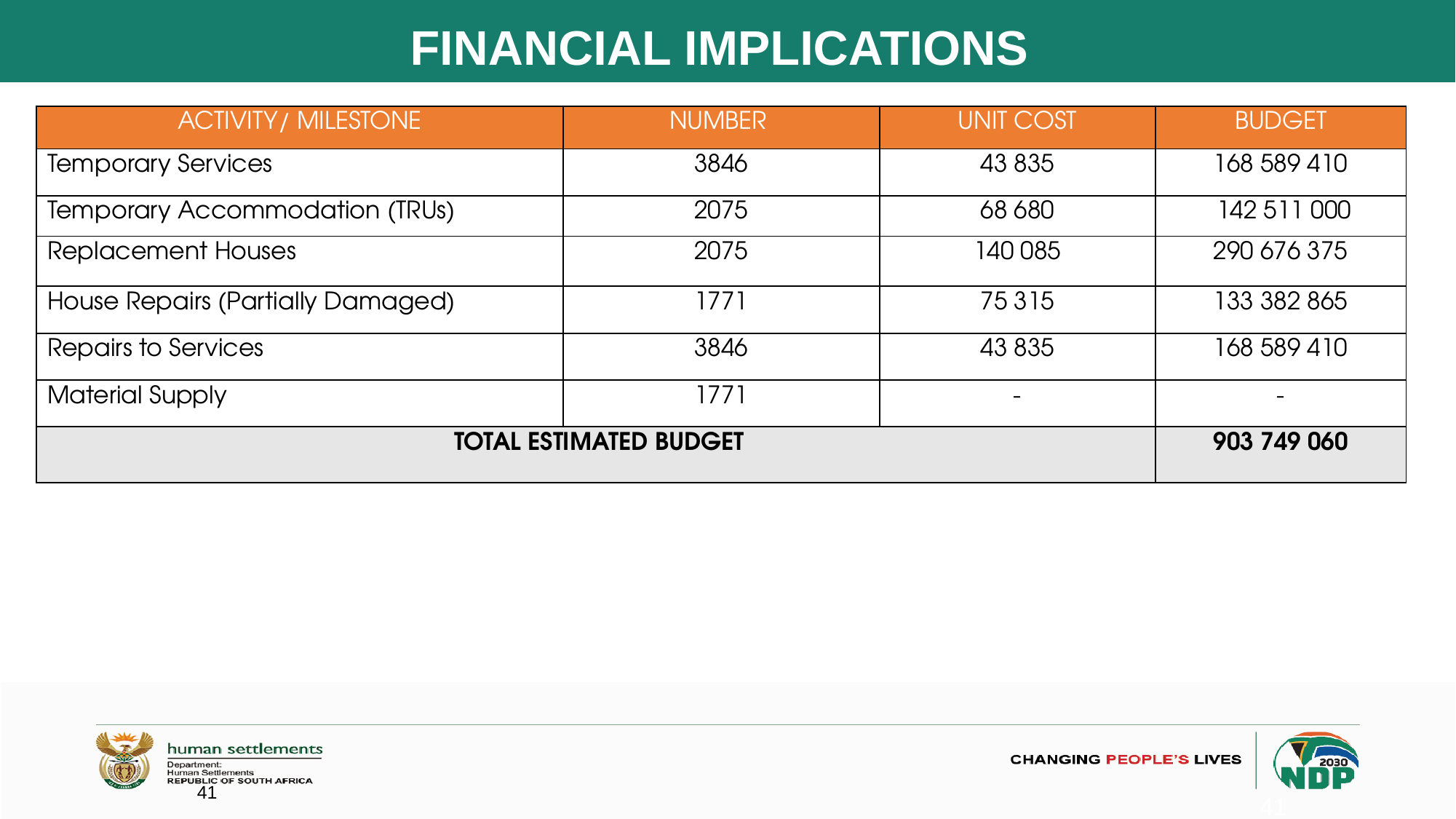

# FINANCIAL IMPLICATIONS
| ACTIVITY/ MILESTONE | NUMBER | UNIT COST | BUDGET |
| --- | --- | --- | --- |
| Temporary Services | 3846 | 43 835 | 168 589 410 |
| Temporary Accommodation (TRUs) | 2075 | 68 680 | 142 511 000 |
| Replacement Houses | 2075 | 140 085 | 290 676 375 |
| House Repairs (Partially Damaged) | 1771 | 75 315 | 133 382 865 |
| Repairs to Services | 3846 | 43 835 | 168 589 410 |
| Material Supply | 1771 | - | - |
| TOTAL ESTIMATED BUDGET |  |  | 903 749 060 |

41
41